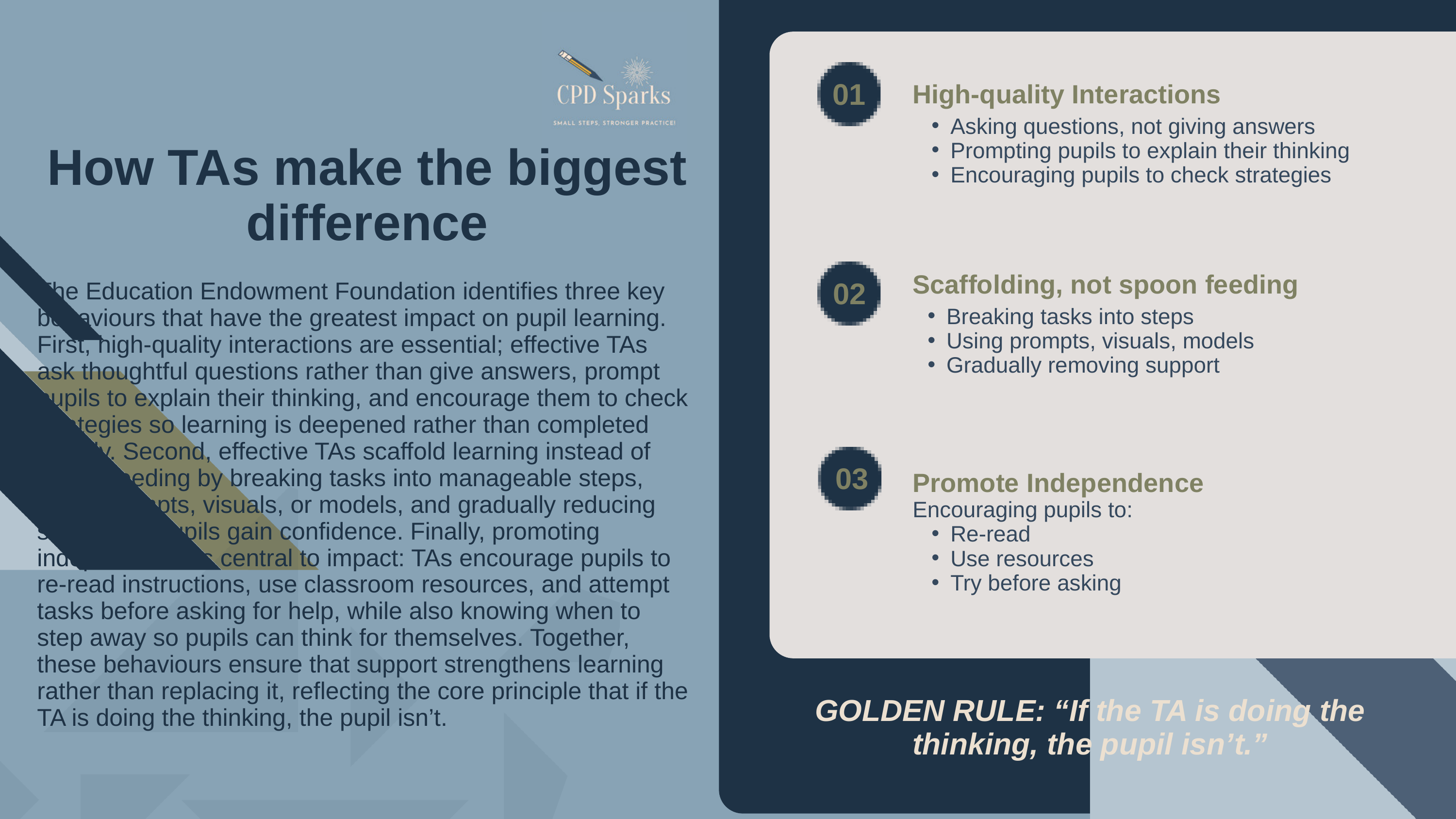

01
High-quality Interactions
Asking questions, not giving answers
Prompting pupils to explain their thinking
Encouraging pupils to check strategies

How TAs make the biggest difference

Scaffolding, not spoon feeding
The Education Endowment Foundation identifies three key behaviours that have the greatest impact on pupil learning. First, high-quality interactions are essential; effective TAs ask thoughtful questions rather than give answers, prompt pupils to explain their thinking, and encourage them to check strategies so learning is deepened rather than completed quickly. Second, effective TAs scaffold learning instead of spoon-feeding by breaking tasks into manageable steps, using prompts, visuals, or models, and gradually reducing support as pupils gain confidence. Finally, promoting independence is central to impact: TAs encourage pupils to re-read instructions, use classroom resources, and attempt tasks before asking for help, while also knowing when to step away so pupils can think for themselves. Together, these behaviours ensure that support strengthens learning rather than replacing it, reflecting the core principle that if the TA is doing the thinking, the pupil isn’t.
02
Breaking tasks into steps
Using prompts, visuals, models
Gradually removing support

03
Promote Independence

Encouraging pupils to:
Re-read
Use resources
Try before asking

GOLDEN RULE: “If the TA is doing the thinking, the pupil isn’t.”